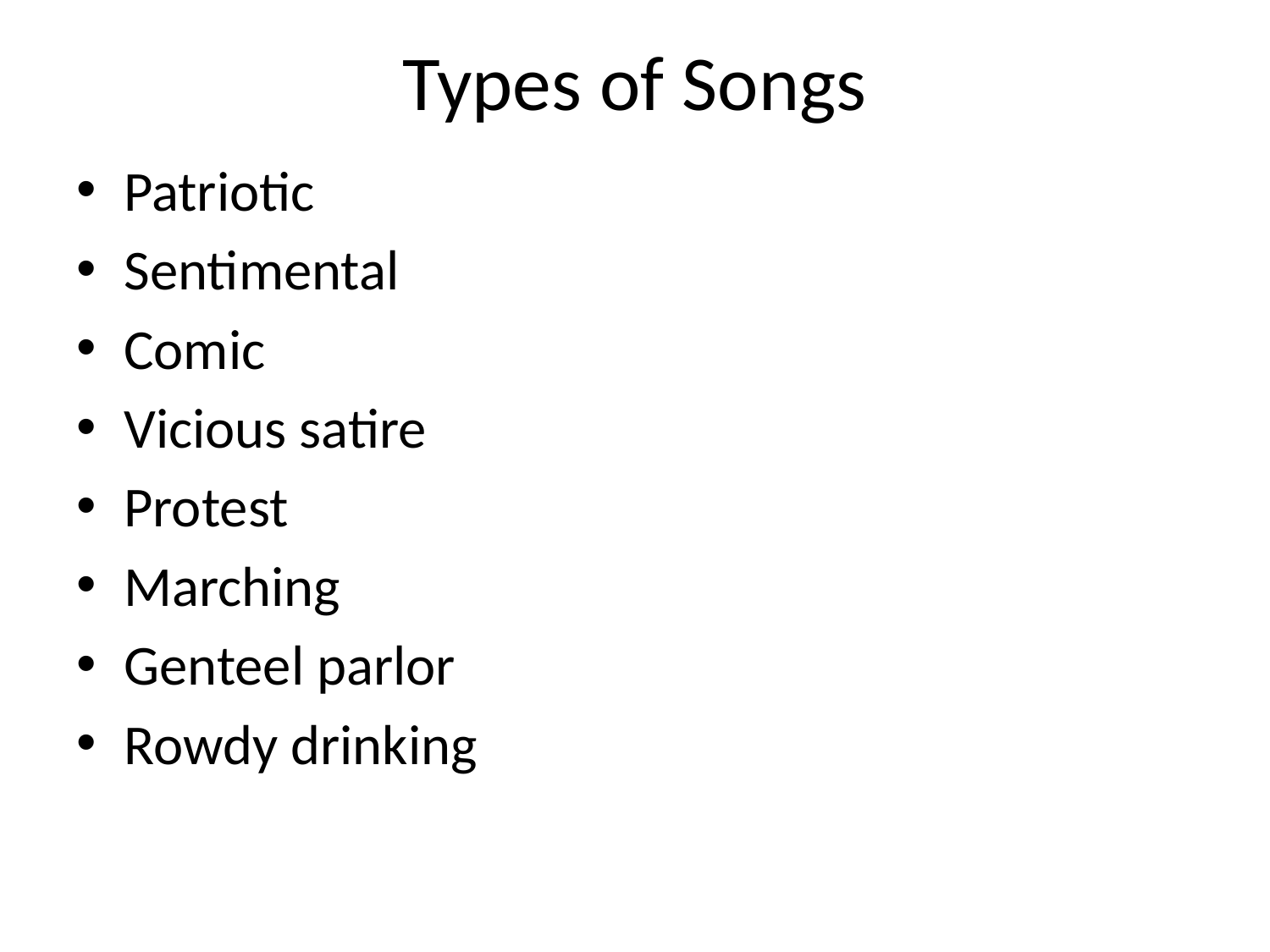

# Types of Songs
Patriotic
Sentimental
Comic
Vicious satire
Protest
Marching
Genteel parlor
Rowdy drinking